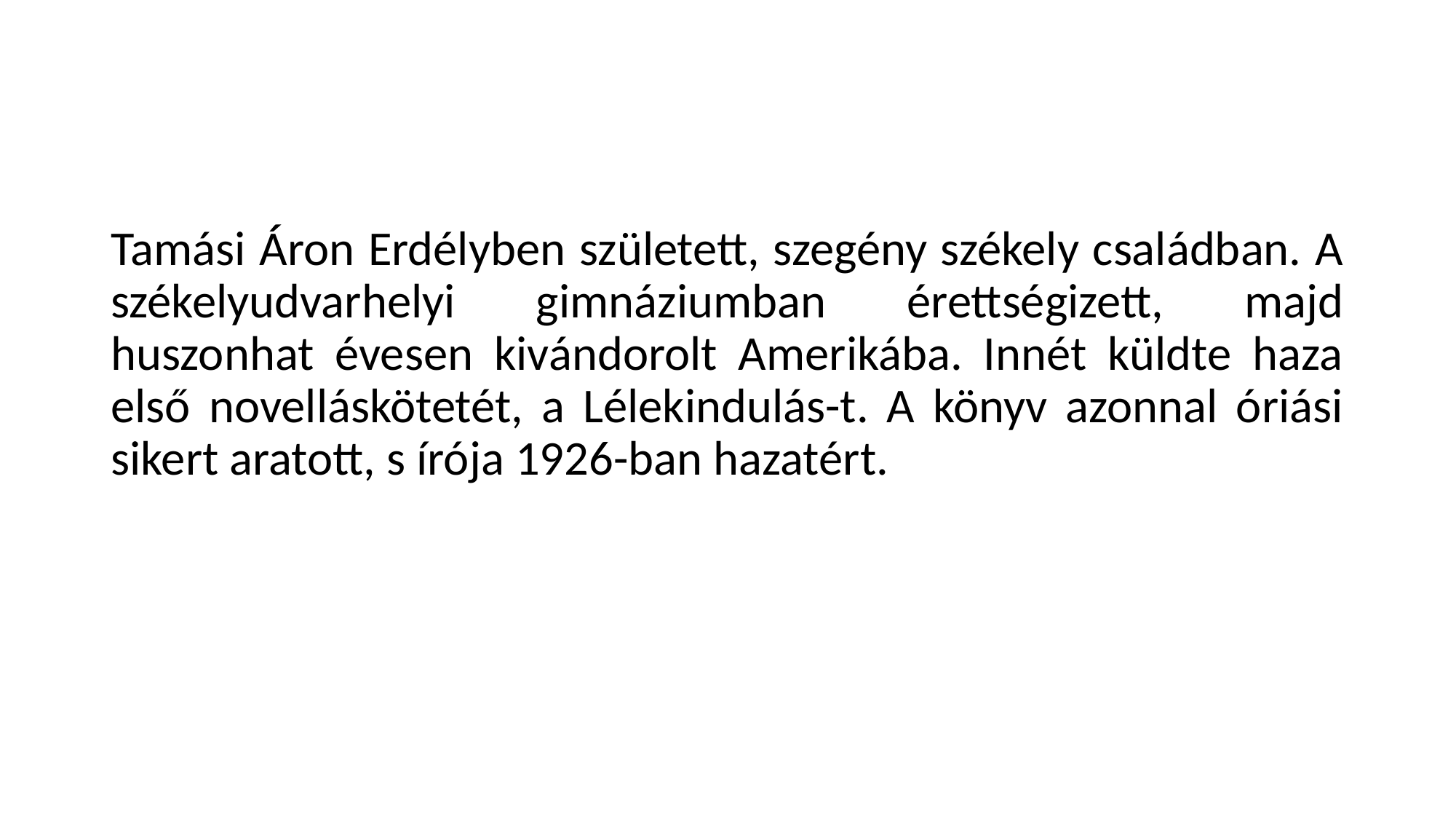

Tamási Áron Erdélyben született, szegény székely családban. A székelyudvarhelyi gimnáziumban érettségizett, majd huszonhat évesen kivándorolt Amerikába. Innét küldte haza első novelláskötetét, a Lélekindulás-t. A könyv azonnal óriási sikert aratott, s írója 1926-ban hazatért.